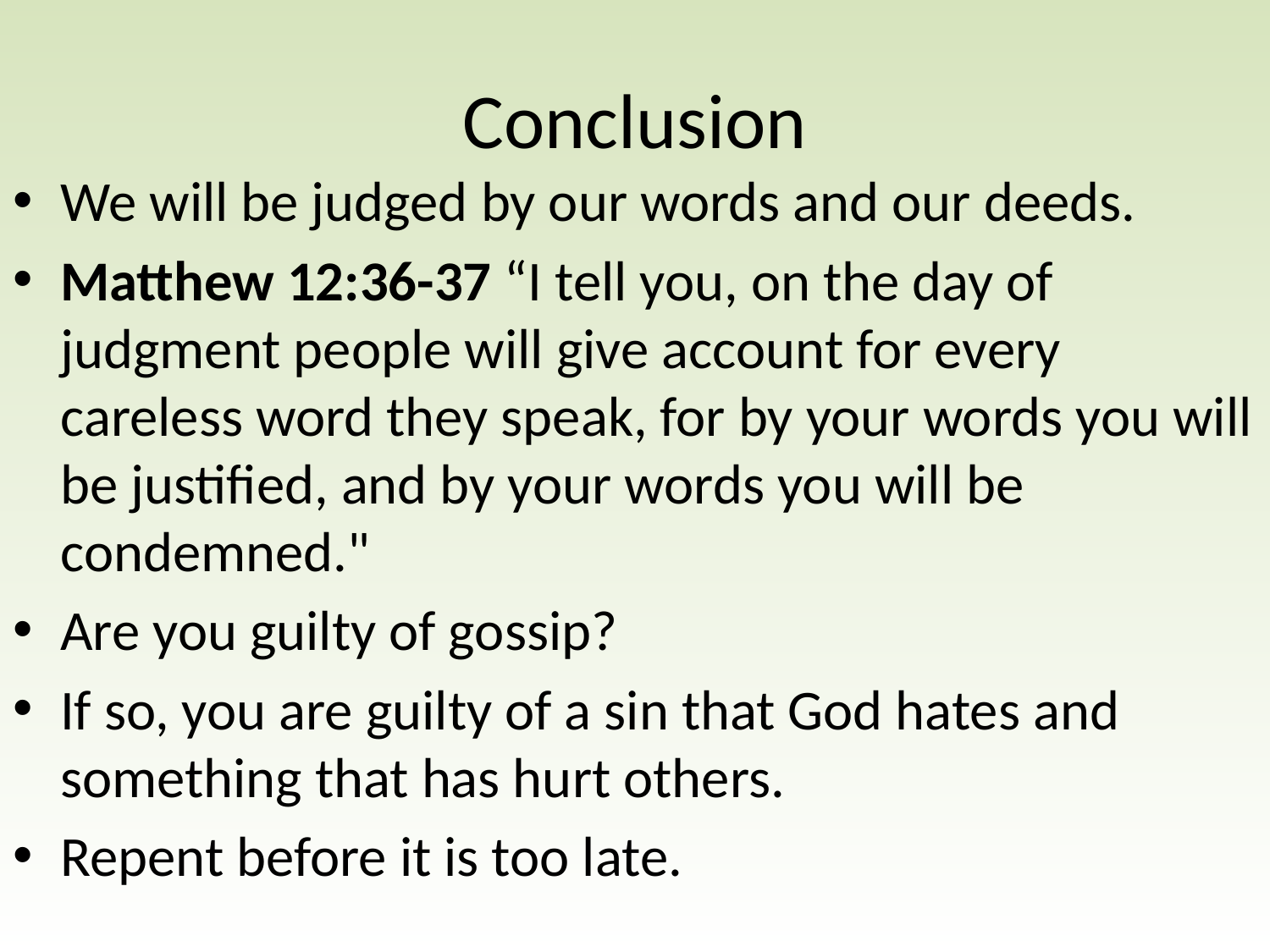

# Conclusion
We will be judged by our words and our deeds.
Matthew 12:36-37 “I tell you, on the day of judgment people will give account for every careless word they speak, for by your words you will be justified, and by your words you will be condemned."
Are you guilty of gossip?
If so, you are guilty of a sin that God hates and something that has hurt others.
Repent before it is too late.